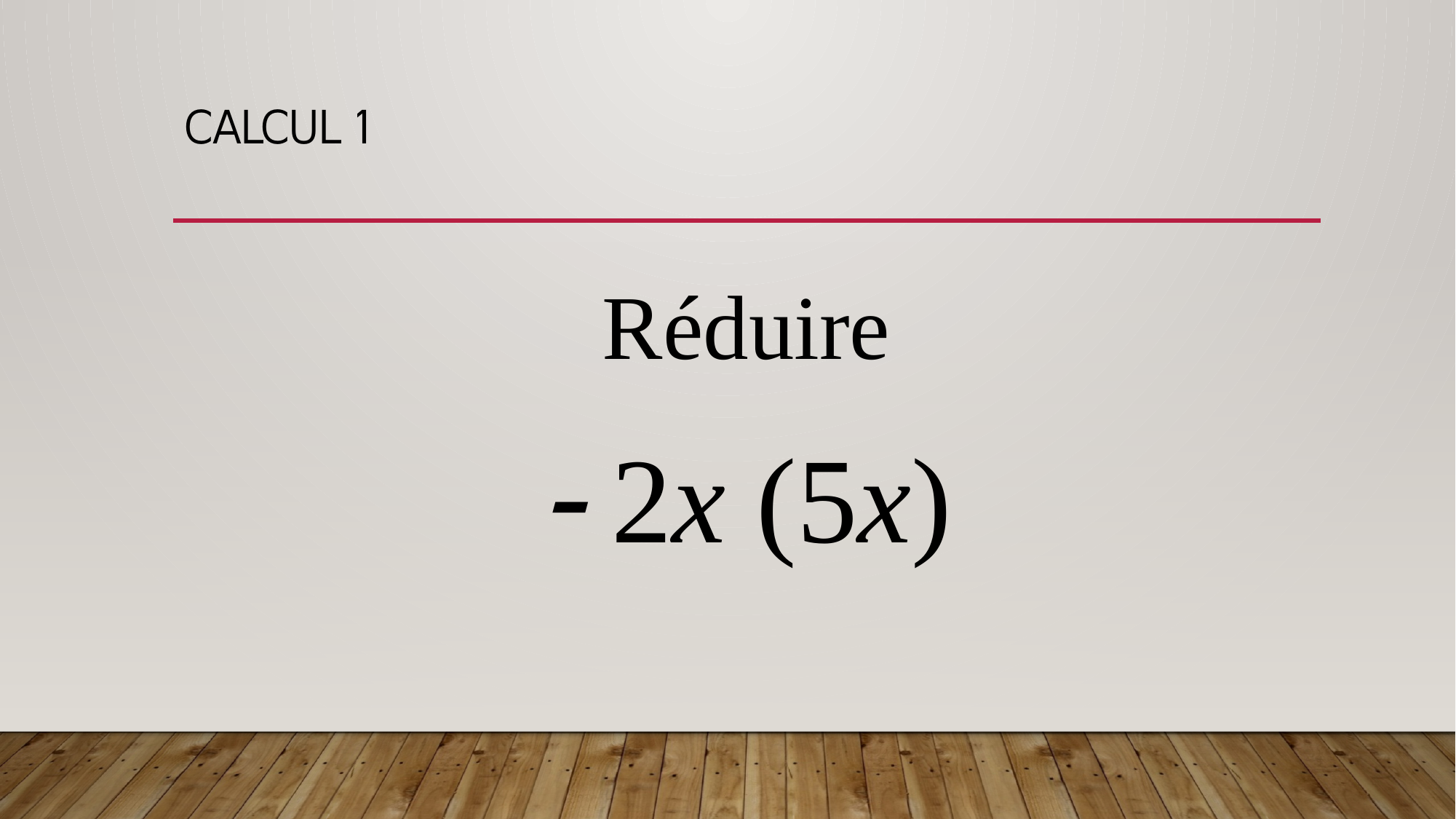

# CALCUL 1
Réduire
− 2x (5x)